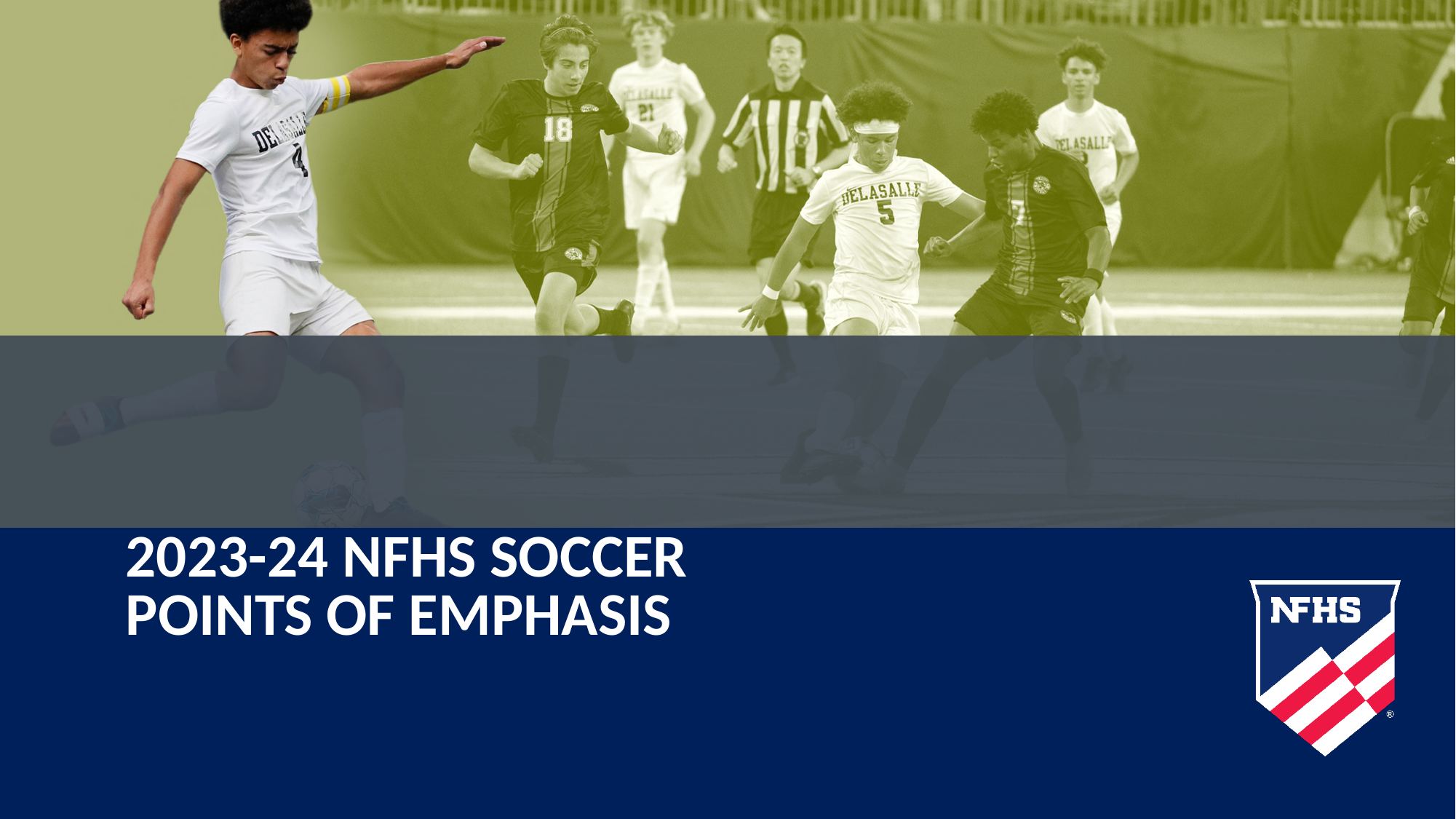

# 2023-24 nfhs soccer points of emphasis